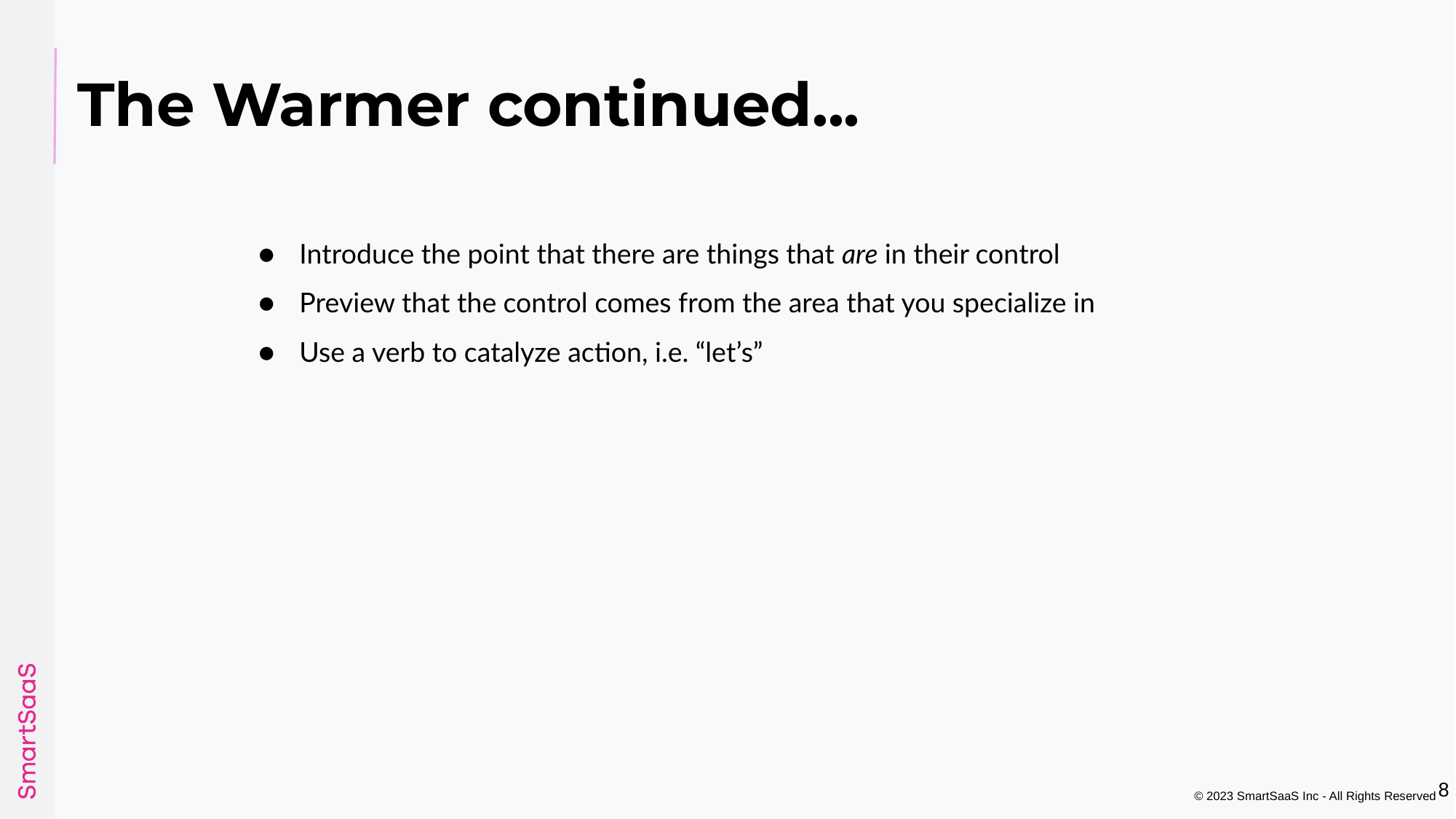

# The Warmer continued...
Introduce the point that there are things that are in their control
Preview that the control comes from the area that you specialize in
Use a verb to catalyze action, i.e. “let’s”
8